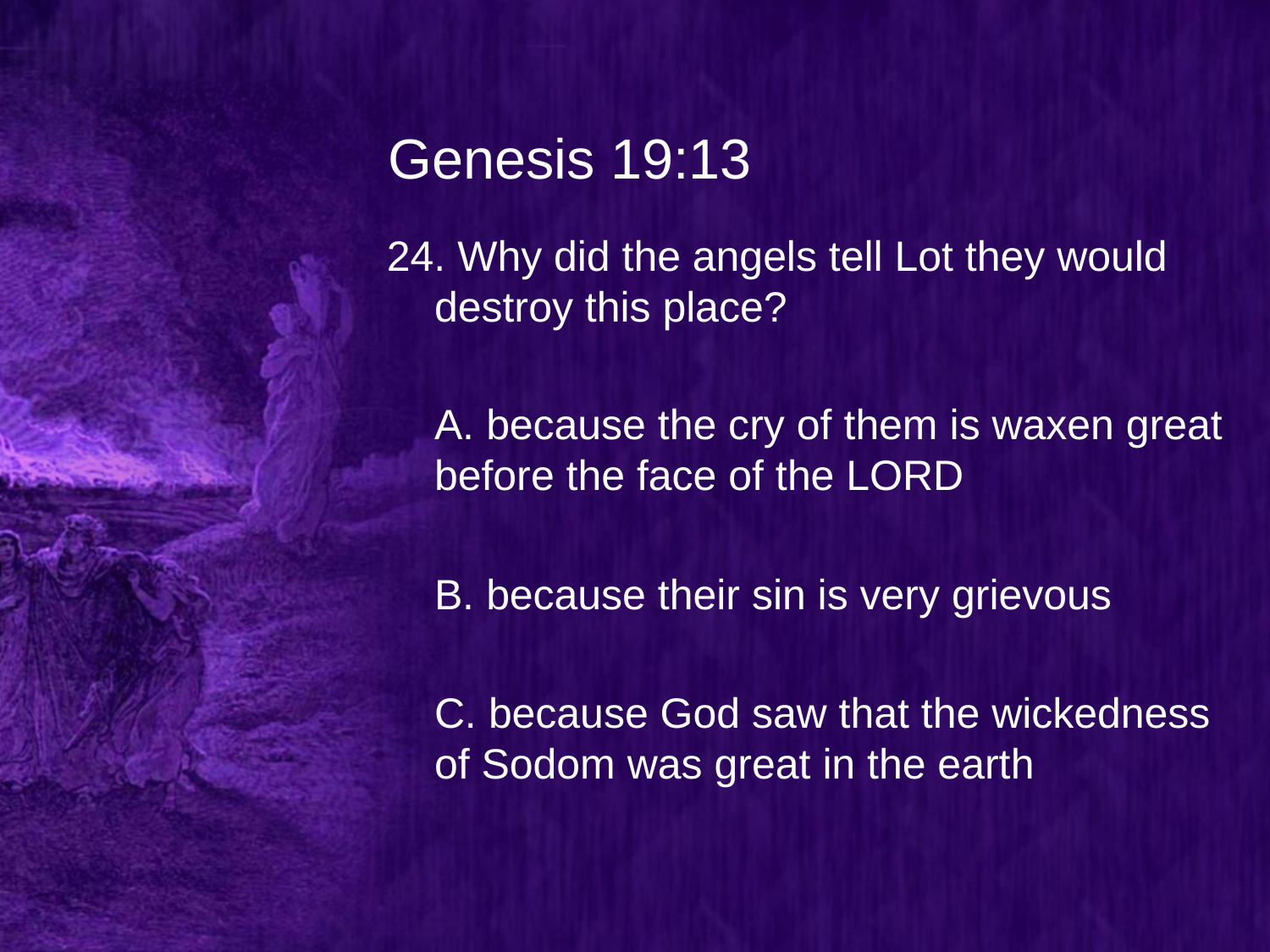

# Genesis 19:13
24. Why did the angels tell Lot they would destroy this place?

	A. because the cry of them is waxen great before the face of the LORD

	B. because their sin is very grievous

	C. because God saw that the wickedness of Sodom was great in the earth